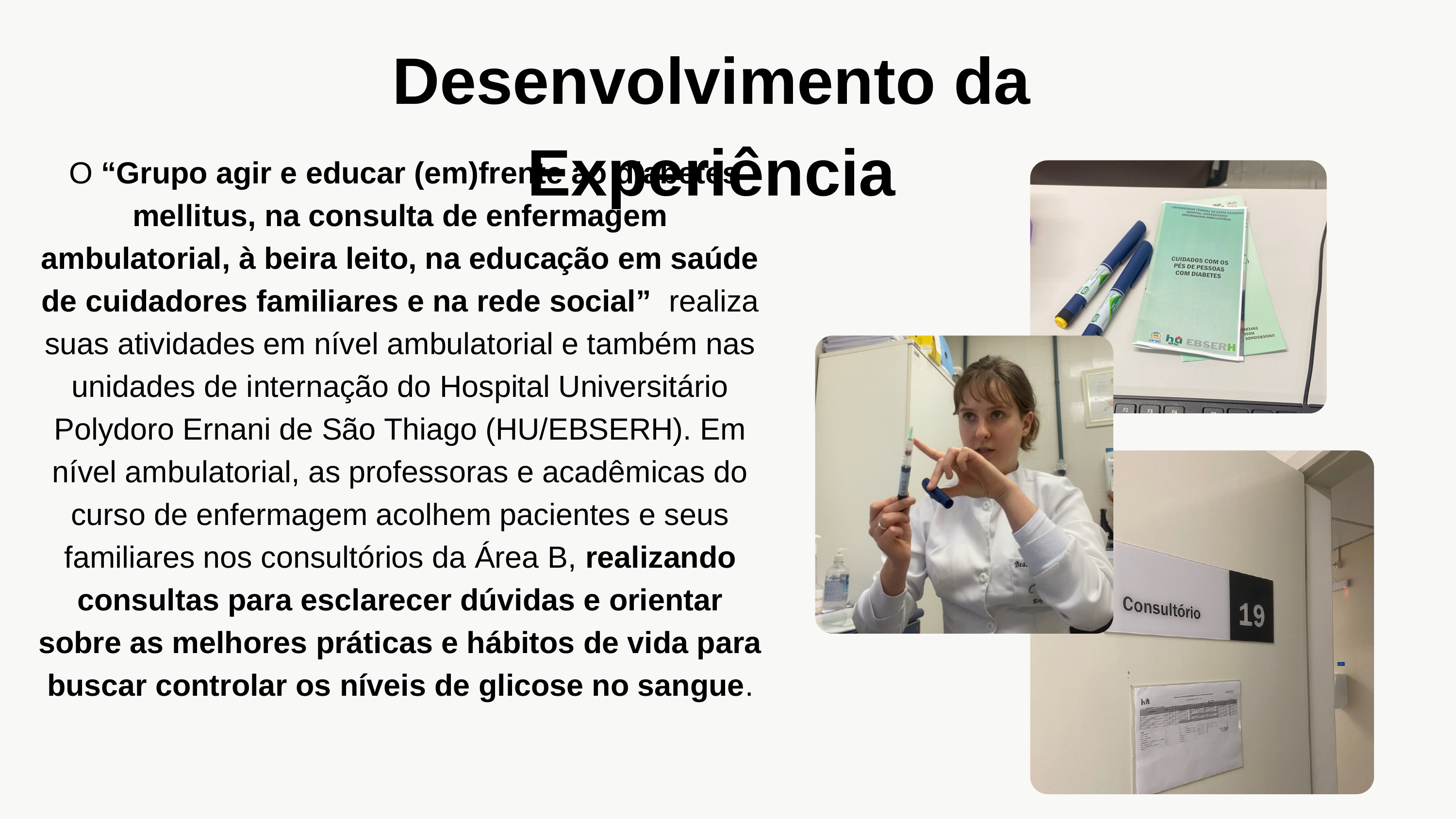

Desenvolvimento da Experiência
 O “Grupo agir e educar (em)frente ao diabetes mellitus, na consulta de enfermagem ambulatorial, à beira leito, na educação em saúde de cuidadores familiares e na rede social”  realiza suas atividades em nível ambulatorial e também nas unidades de internação do Hospital Universitário Polydoro Ernani de São Thiago (HU/EBSERH). Em nível ambulatorial, as professoras e acadêmicas do curso de enfermagem acolhem pacientes e seus familiares nos consultórios da Área B, realizando consultas para esclarecer dúvidas e orientar sobre as melhores práticas e hábitos de vida para buscar controlar os níveis de glicose no sangue.